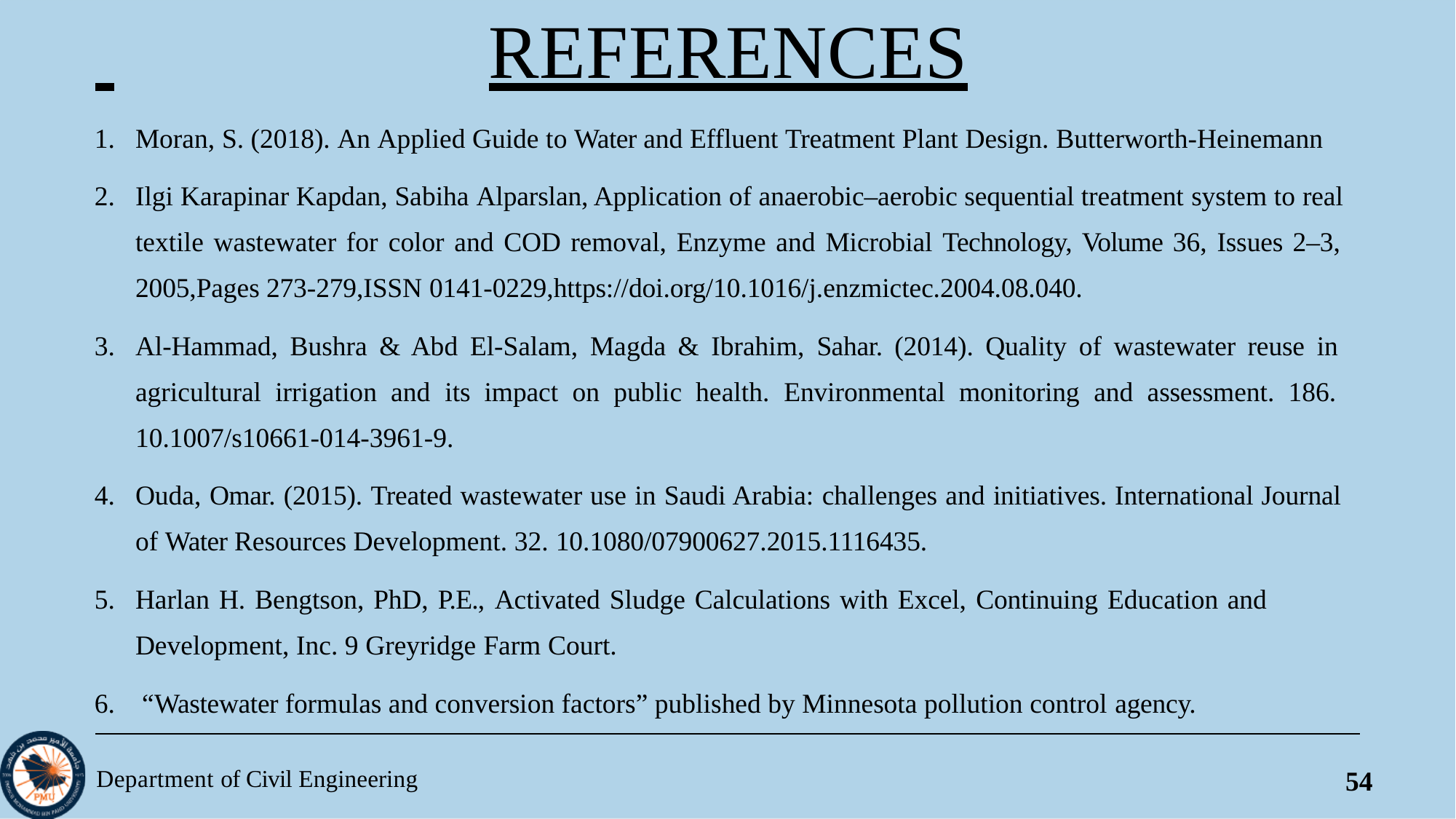

# REFERENCES
Moran, S. (2018). An Applied Guide to Water and Effluent Treatment Plant Design. Butterworth-Heinemann
Ilgi Karapinar Kapdan, Sabiha Alparslan, Application of anaerobic–aerobic sequential treatment system to real  textile wastewater for color and COD removal, Enzyme and Microbial Technology, Volume 36, Issues 2–3,  2005,Pages 273-279,ISSN 0141-0229,https://doi.org/10.1016/j.enzmictec.2004.08.040.
Al-Hammad, Bushra & Abd El-Salam, Magda & Ibrahim, Sahar. (2014). Quality of wastewater reuse in  agricultural irrigation and its impact on public health. Environmental monitoring and assessment. 186.  10.1007/s10661-014-3961-9.
Ouda, Omar. (2015). Treated wastewater use in Saudi Arabia: challenges and initiatives. International Journal  of Water Resources Development. 32. 10.1080/07900627.2015.1116435.
Harlan H. Bengtson, PhD, P.E., Activated Sludge Calculations with Excel, Continuing Education and
Development, Inc. 9 Greyridge Farm Court.
“Wastewater formulas and conversion factors” published by Minnesota pollution control agency.

Department of Civil Engineering
54